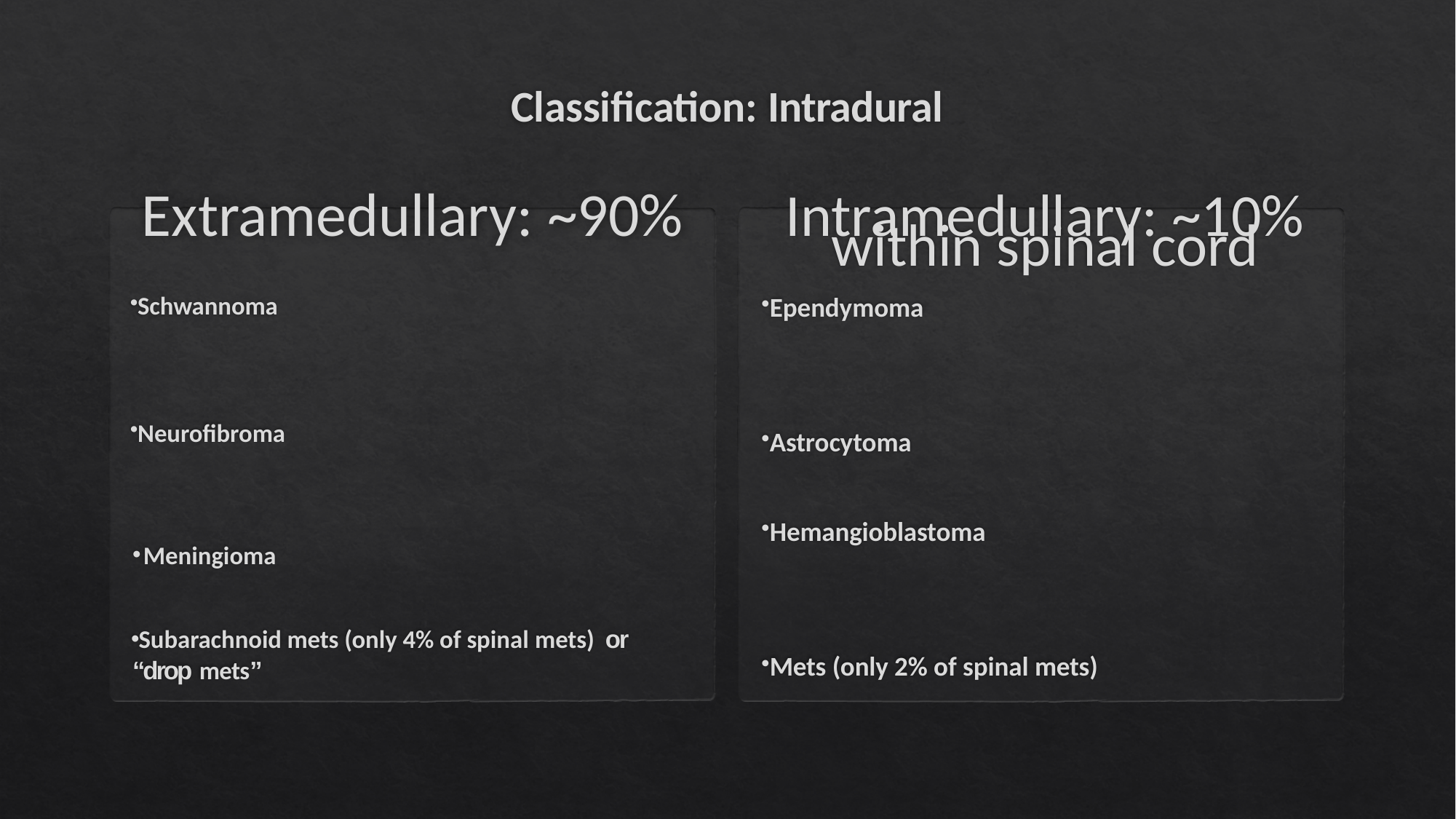

# Classification: Intradural
Extramedullary: ~90%
in subarachnoid space

Intramedullary: ~10%
within spinal cord

Schwannoma

Neurofibroma

Meningioma

Subarachnoid mets (only 4% of spinal mets)  or “drop mets”

Ependymoma

Astrocytoma

Hemangioblastoma

Mets (only 2% of spinal mets)